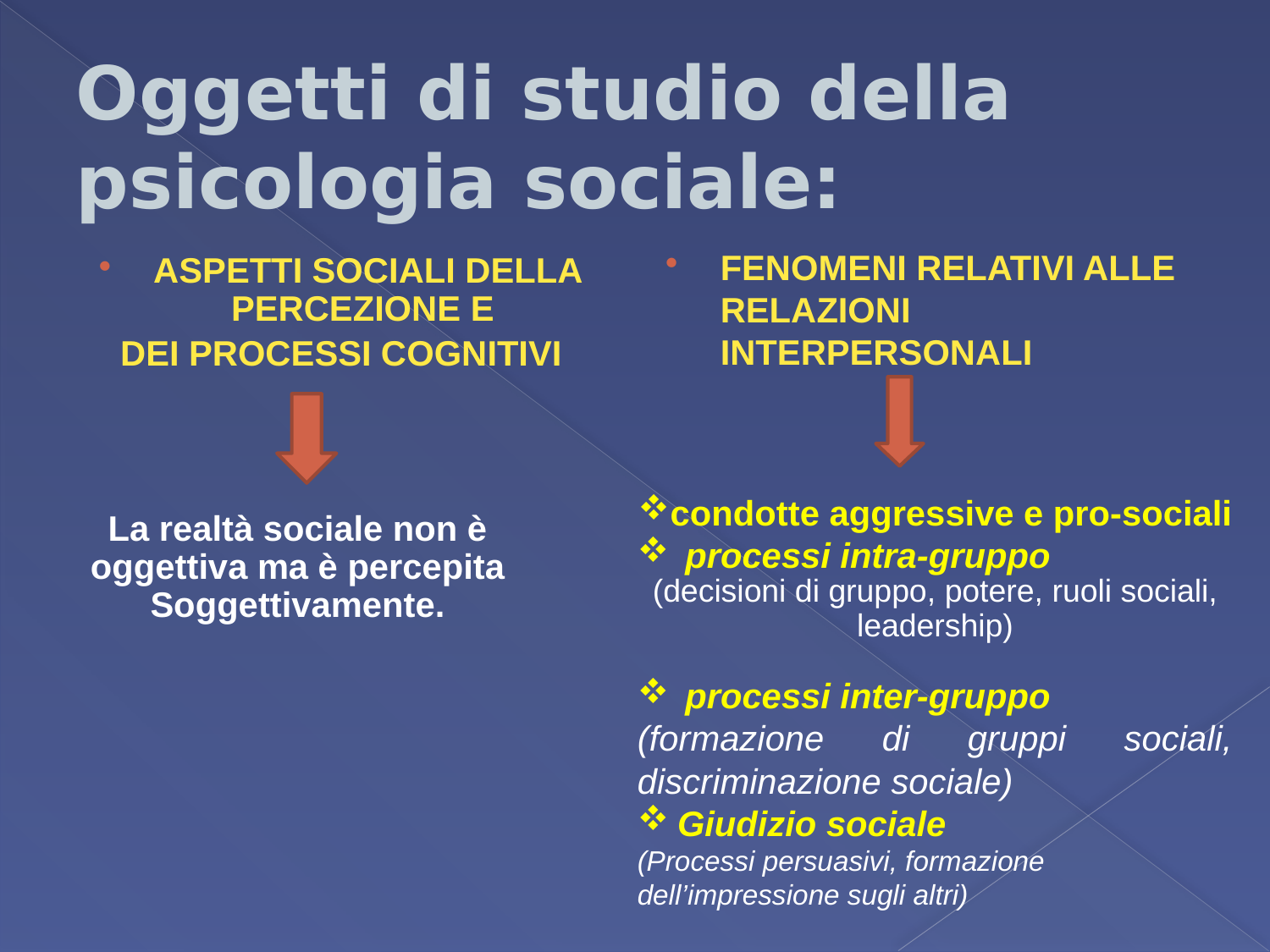

# Oggetti di studio della psicologia sociale:
FENOMENI RELATIVI ALLE RELAZIONI INTERPERSONALI

ASPETTI SOCIALI DELLA PERCEZIONE E
DEI PROCESSI COGNITIVI

condotte aggressive e pro-sociali
processi intra-gruppo
(decisioni di gruppo, potere, ruoli sociali, leadership)

processi inter-gruppo
(formazione di gruppi sociali, discriminazione sociale)
Giudizio sociale
(Processi persuasivi, formazione dell’impressione sugli altri)

La realtà sociale non è oggettiva ma è percepita
Soggettivamente.